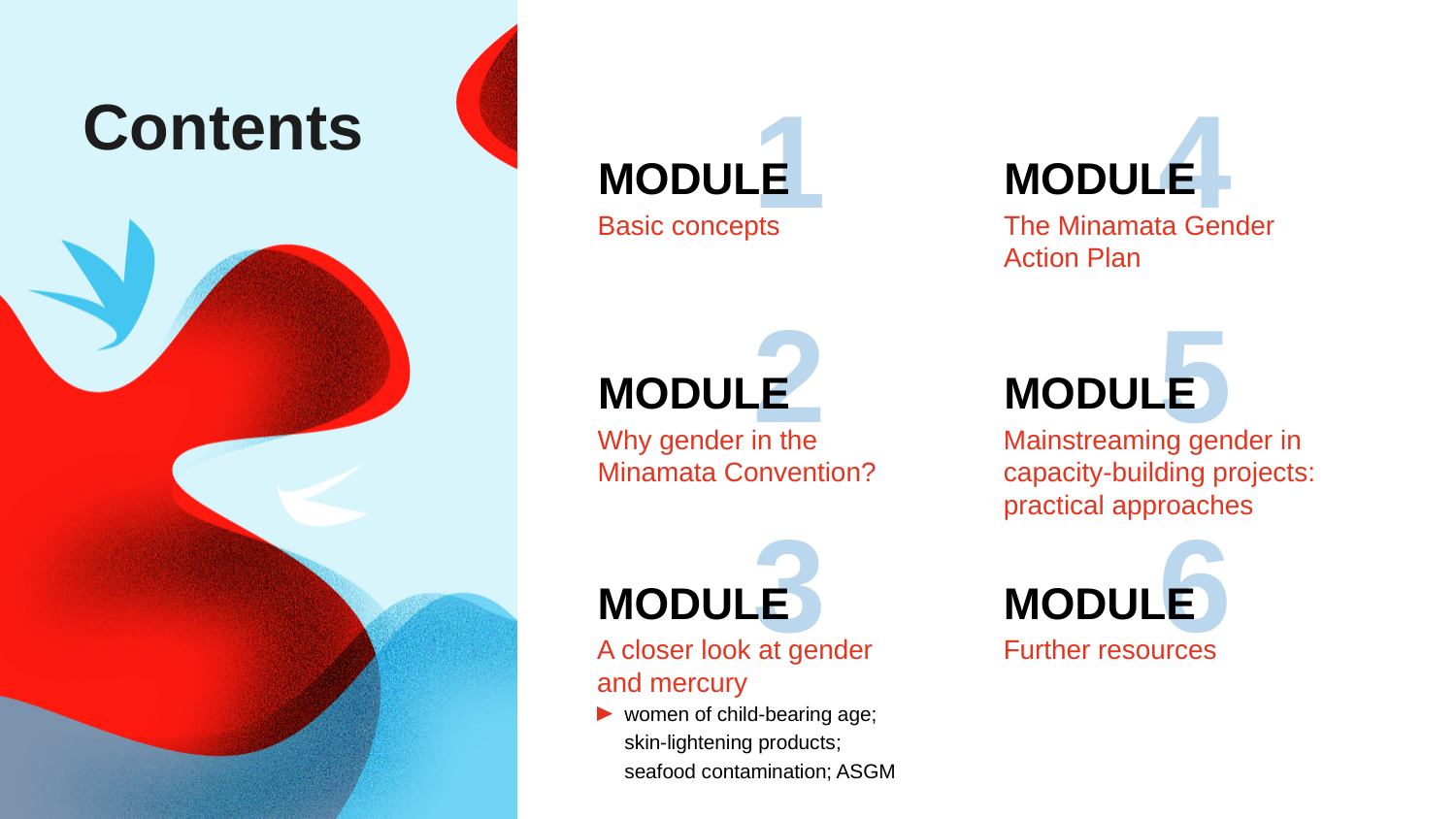

4
1
# Contents
MODULE
MODULE
The Minamata Gender Action Plan
Basic concepts
5
2
MODULE
MODULE
Mainstreaming gender in capacity-building projects: practical approaches
Why gender in the Minamata Convention?

6
3
MODULE
MODULE
Further resources

A closer look at gender and mercury
women of child-bearing age; skin-lightening products; seafood contamination; ASGM